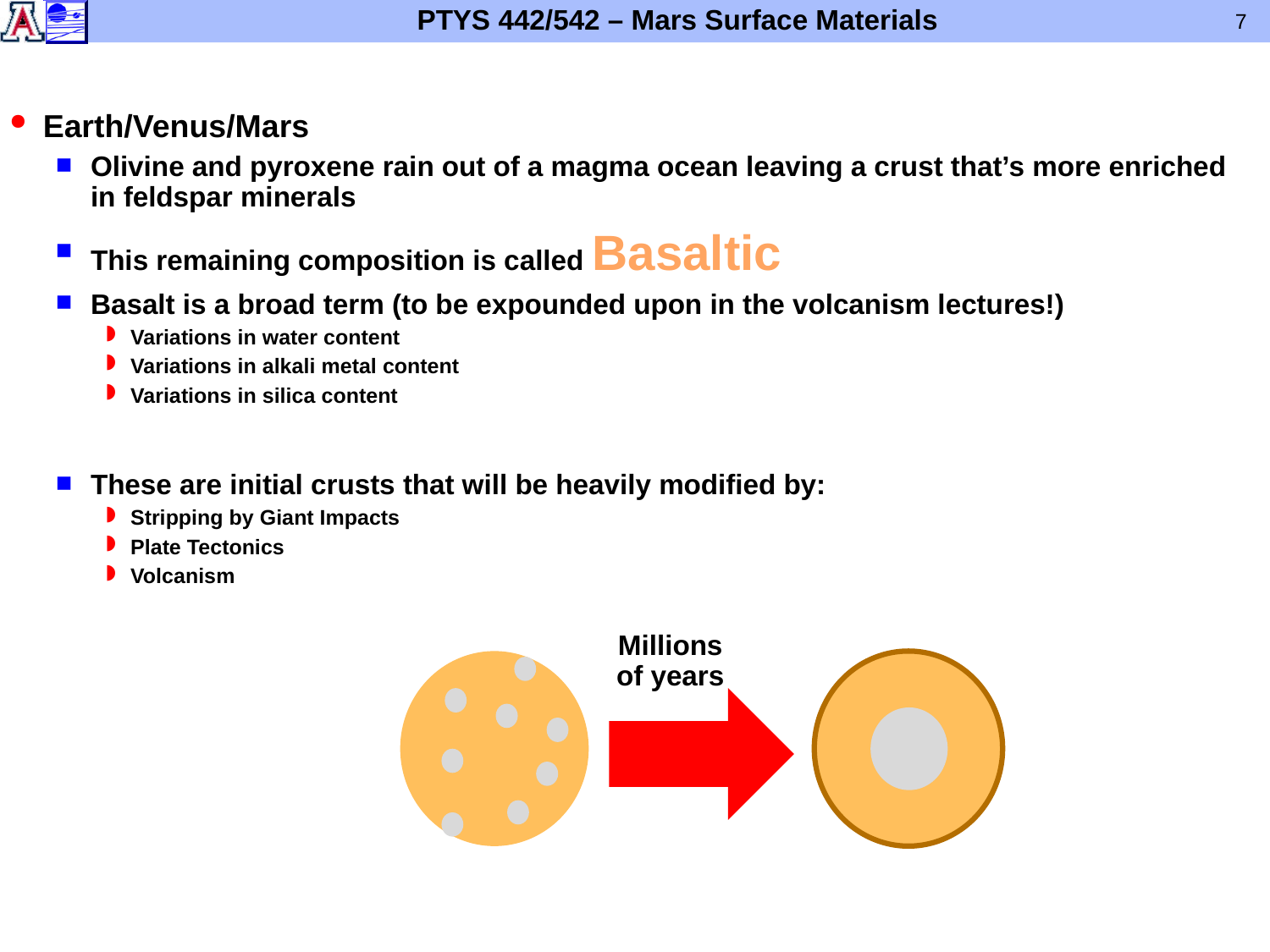

Earth/Venus/Mars
Olivine and pyroxene rain out of a magma ocean leaving a crust that’s more enriched in feldspar minerals
This remaining composition is called Basaltic
Basalt is a broad term (to be expounded upon in the volcanism lectures!)
Variations in water content
Variations in alkali metal content
Variations in silica content

These are initial crusts that will be heavily modified by:
Stripping by Giant Impacts
Plate Tectonics
Volcanism

Millions
of years